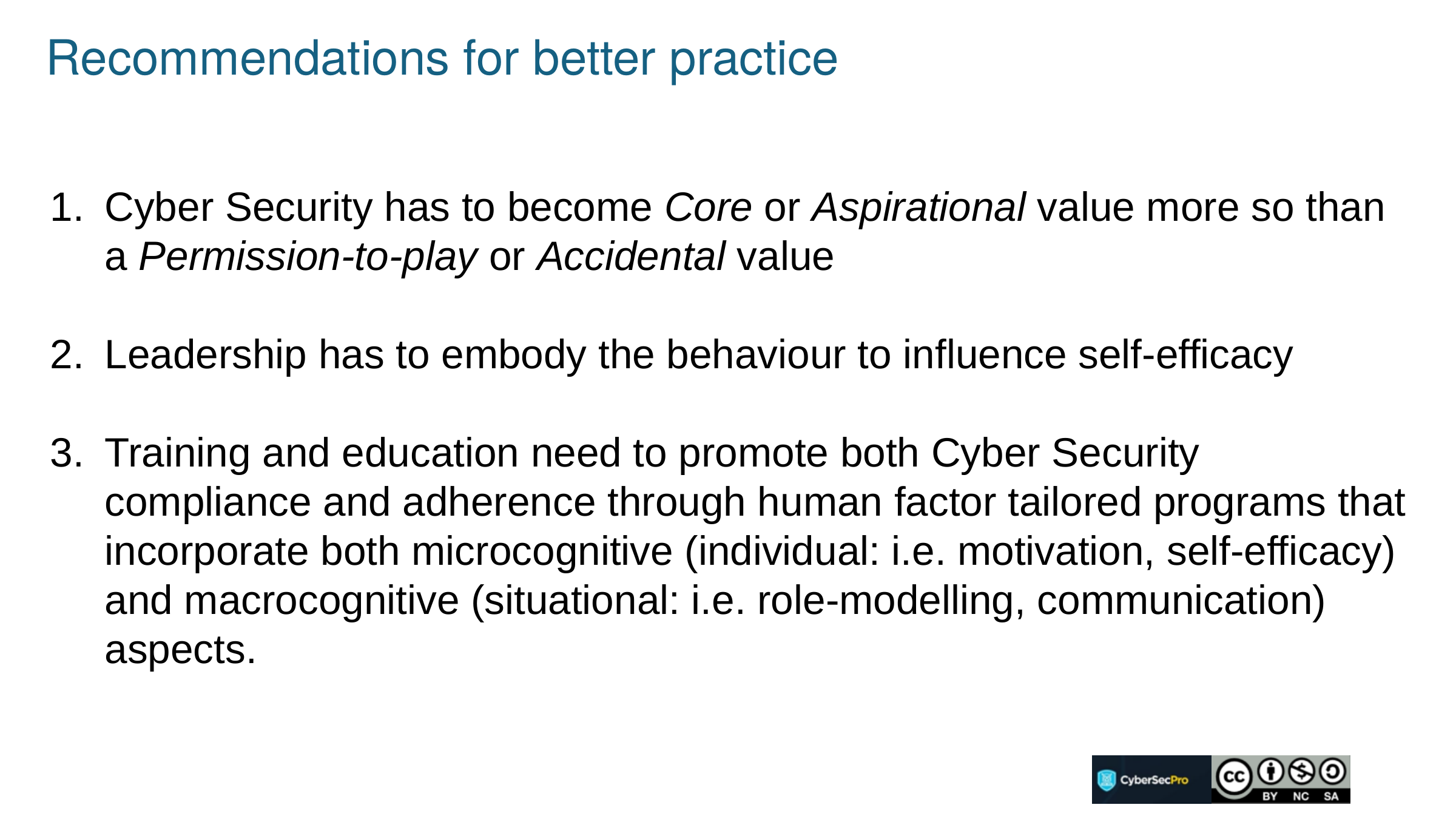

# Recommendations for better practice
Cyber Security has to become Core or Aspirational value more so than a Permission-to-play or Accidental value
Leadership has to embody the behaviour to influence self-efficacy
Training and education need to promote both Cyber Security compliance and adherence through human factor tailored programs that incorporate both microcognitive (individual: i.e. motivation, self-efficacy) and macrocognitive (situational: i.e. role-modelling, communication) aspects.